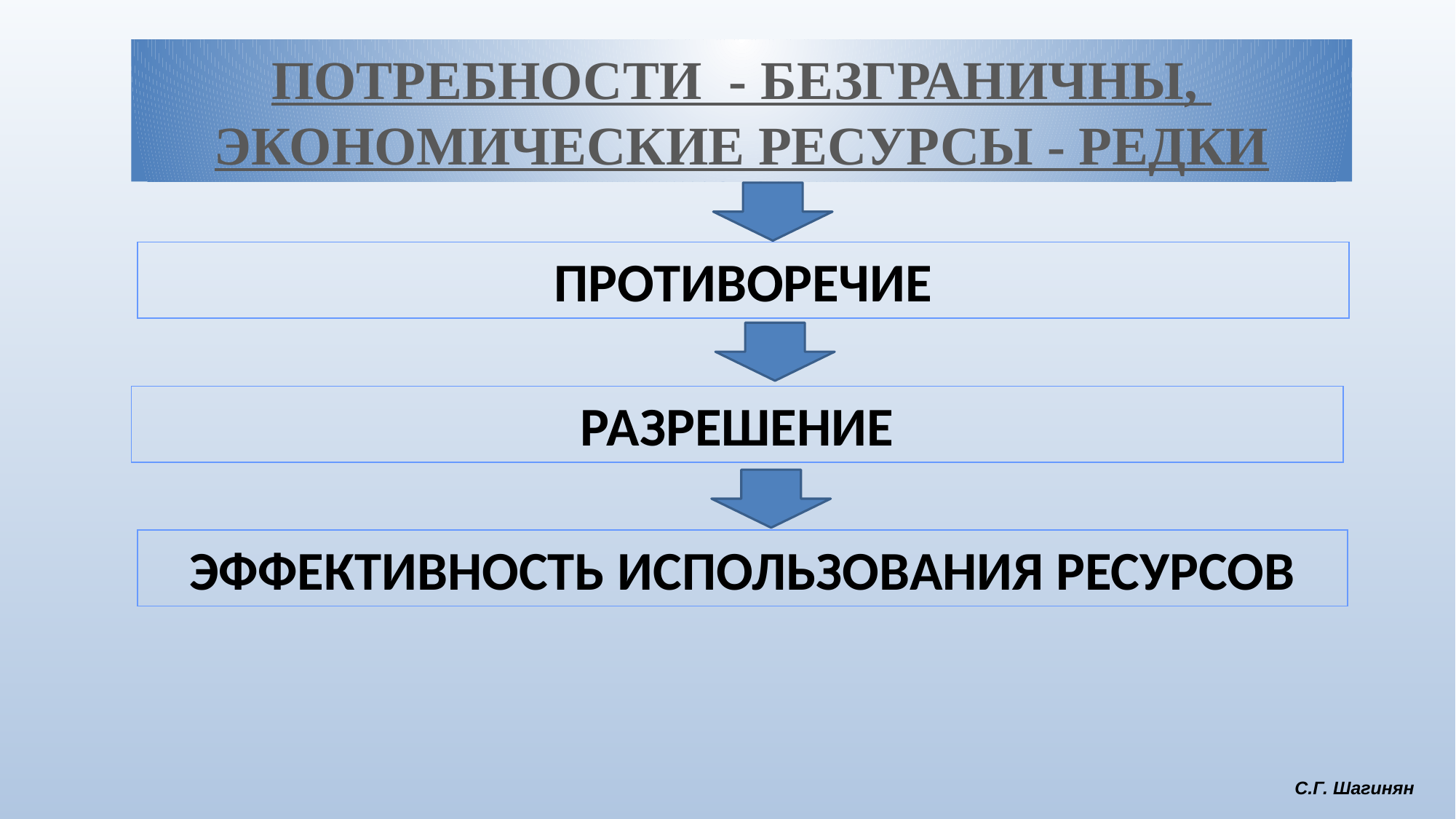

ПОТРЕБНОСТИ  - БЕЗГРАНИЧНЫ,
ЭКОНОМИЧЕСКИЕ РЕСУРСЫ - РЕДКИ

ПРОТИВОРЕЧИЕ

РАЗРЕШЕНИЕ

ЭФФЕКТИВНОСТЬ ИСПОЛЬЗОВАНИЯ РЕСУРСОВ
С.Г. Шагинян